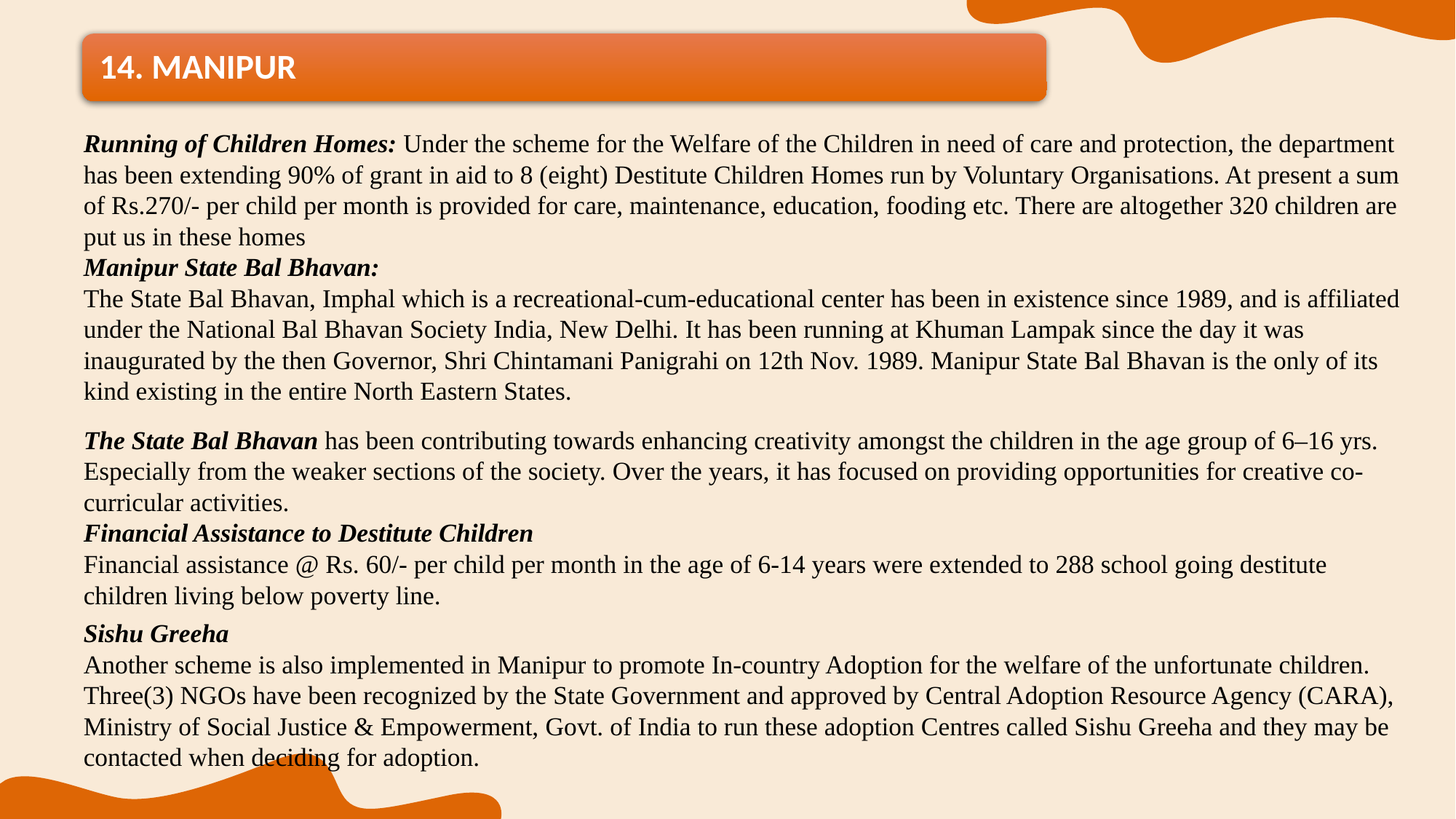

14. MANIPUR
Running of Children Homes: Under the scheme for the Welfare of the Children in need of care and protection, the department has been extending 90% of grant in aid to 8 (eight) Destitute Children Homes run by Voluntary Organisations. At present a sum of Rs.270/- per child per month is provided for care, maintenance, education, fooding etc. There are altogether 320 children are put us in these homes
Manipur State Bal Bhavan:
The State Bal Bhavan, Imphal which is a recreational-cum-educational center has been in existence since 1989, and is affiliated under the National Bal Bhavan Society India, New Delhi. It has been running at Khuman Lampak since the day it was inaugurated by the then Governor, Shri Chintamani Panigrahi on 12th Nov. 1989. Manipur State Bal Bhavan is the only of its kind existing in the entire North Eastern States.
The State Bal Bhavan has been contributing towards enhancing creativity amongst the children in the age group of 6–16 yrs. Especially from the weaker sections of the society. Over the years, it has focused on providing opportunities for creative co-curricular activities.
Financial Assistance to Destitute Children
Financial assistance @ Rs. 60/- per child per month in the age of 6-14 years were extended to 288 school going destitute children living below poverty line.
Sishu Greeha
Another scheme is also implemented in Manipur to promote In-country Adoption for the welfare of the unfortunate children. Three(3) NGOs have been recognized by the State Government and approved by Central Adoption Resource Agency (CARA), Ministry of Social Justice & Empowerment, Govt. of India to run these adoption Centres called Sishu Greeha and they may be contacted when deciding for adoption.